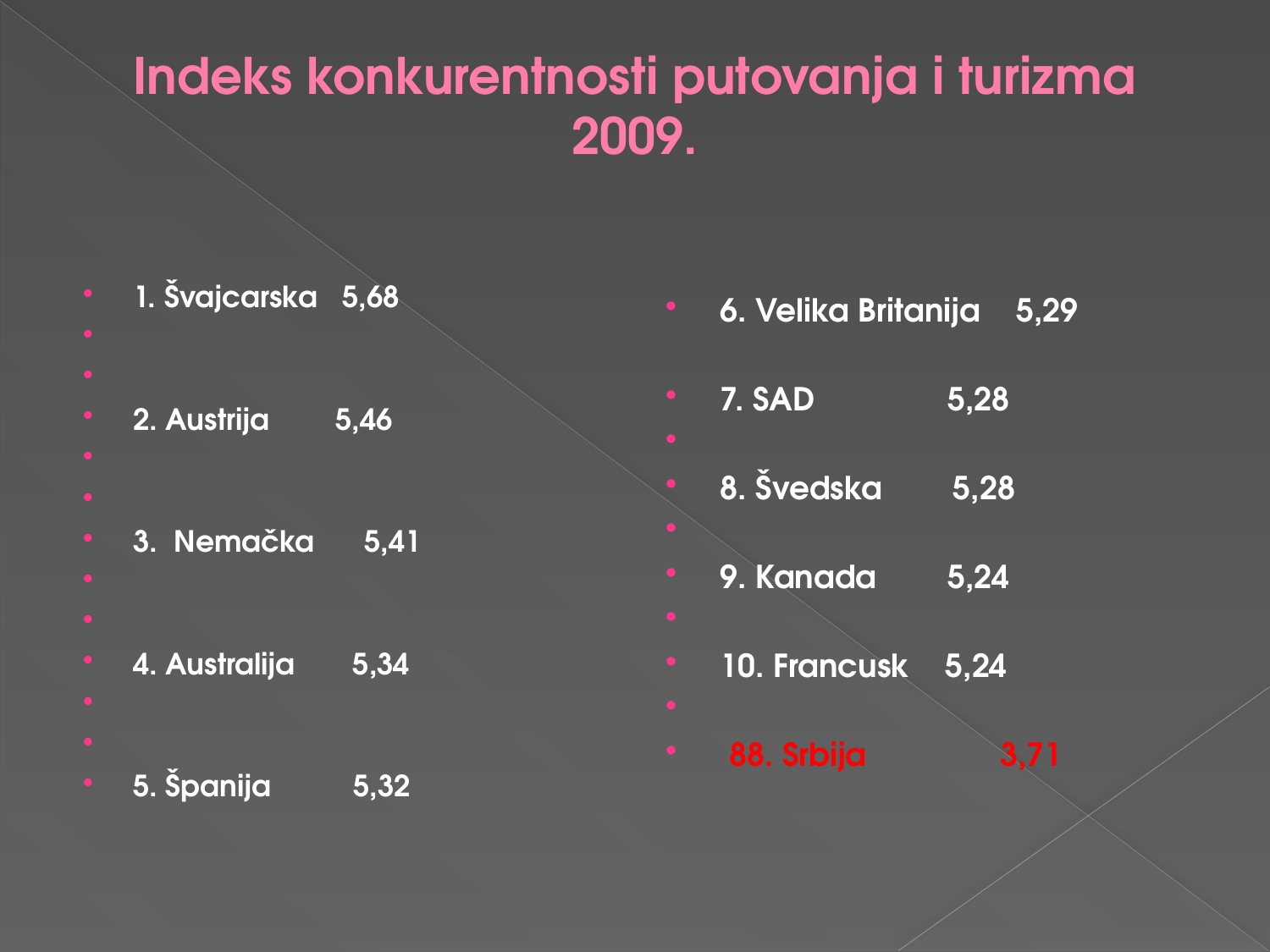

# Indeks konkurentnosti putovanja i turizma 2009.

1. Švajcarska   5,68

2. Austrija        5,46

3.  Nemačka      5,41

4. Australija       5,34

5. Španija          5,32

6. Velika Britanija    5,29

7. SAD               5,28

8. Švedska        5,28

9. Kanada        5,24

10. Francusk    5,24

 88. Srbija               3,71